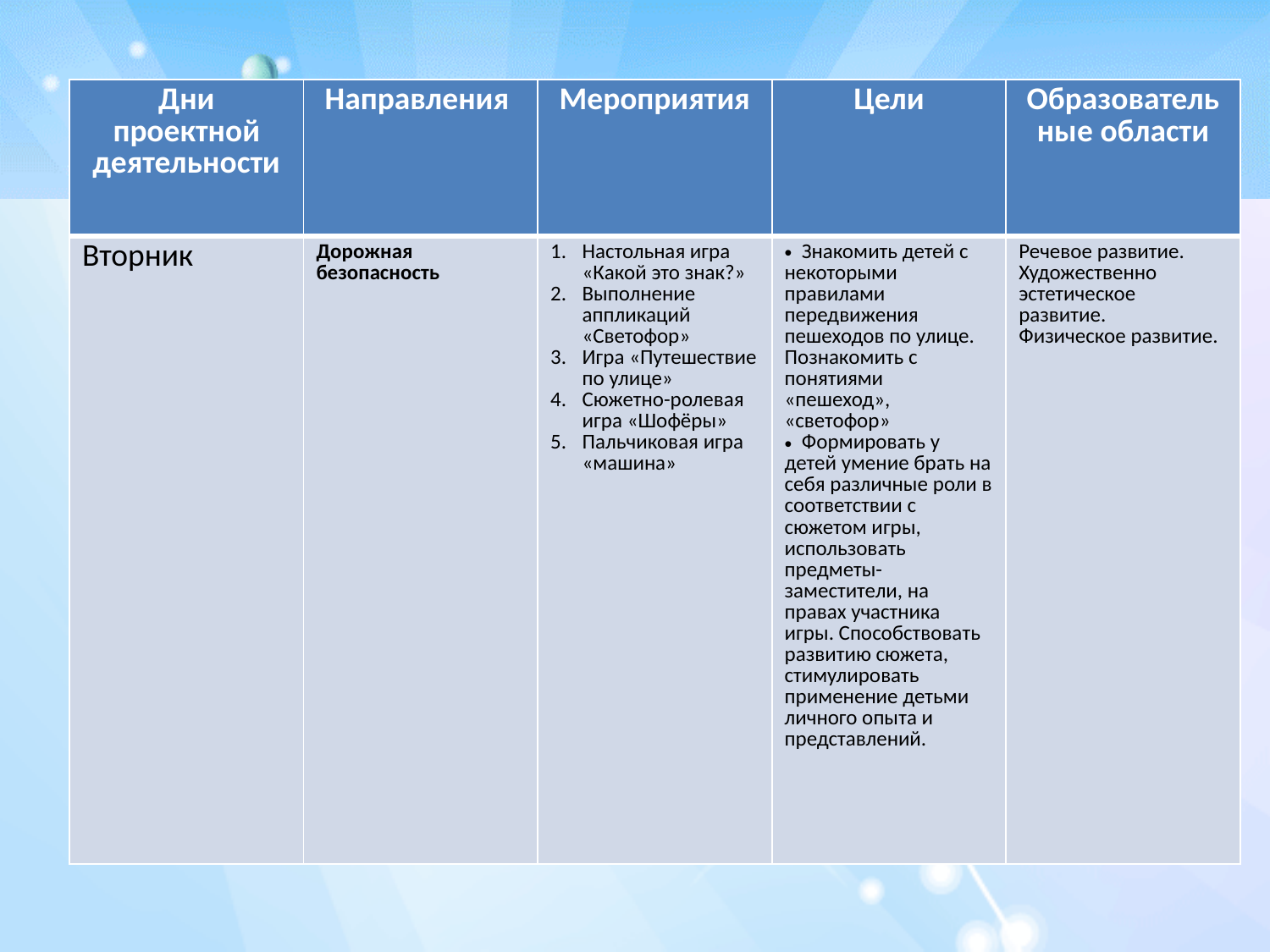

| Дни проектной деятельности | Направления | Мероприятия | Цели | Образовательные области |
| --- | --- | --- | --- | --- |
| Вторник | Дорожная безопасность | Настольная игра «Какой это знак?» Выполнение аппликаций «Светофор» Игра «Путешествие по улице» Сюжетно-ролевая игра «Шофёры» Пальчиковая игра «машина» | Знакомить детей с некоторыми правилами передвижения пешеходов по улице. Познакомить с понятиями «пешеход», «светофор» Формировать у детей умение брать на себя различные роли в соответствии с сюжетом игры, использовать предметы-заместители, на правах участника игры. Способствовать развитию сюжета, стимулировать применение детьми личного опыта и представлений. | Речевое развитие. Художественно эстетическое развитие. Физическое развитие. |